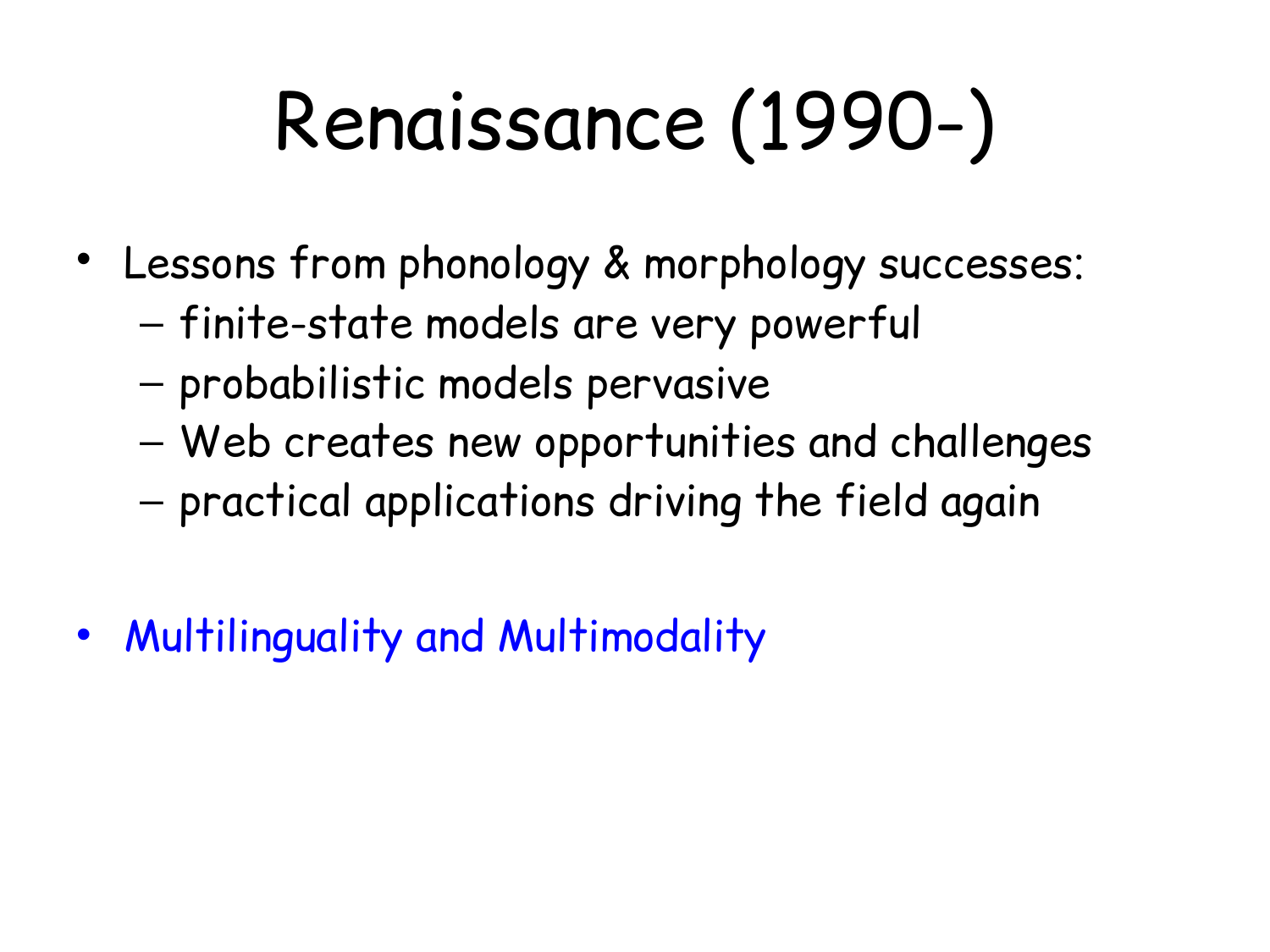

# Renaissance (1990-)
Lessons from phonology & morphology successes:
finite-state models are very powerful
probabilistic models pervasive
Web creates new opportunities and challenges
practical applications driving the field again

Multilinguality and Multimodality